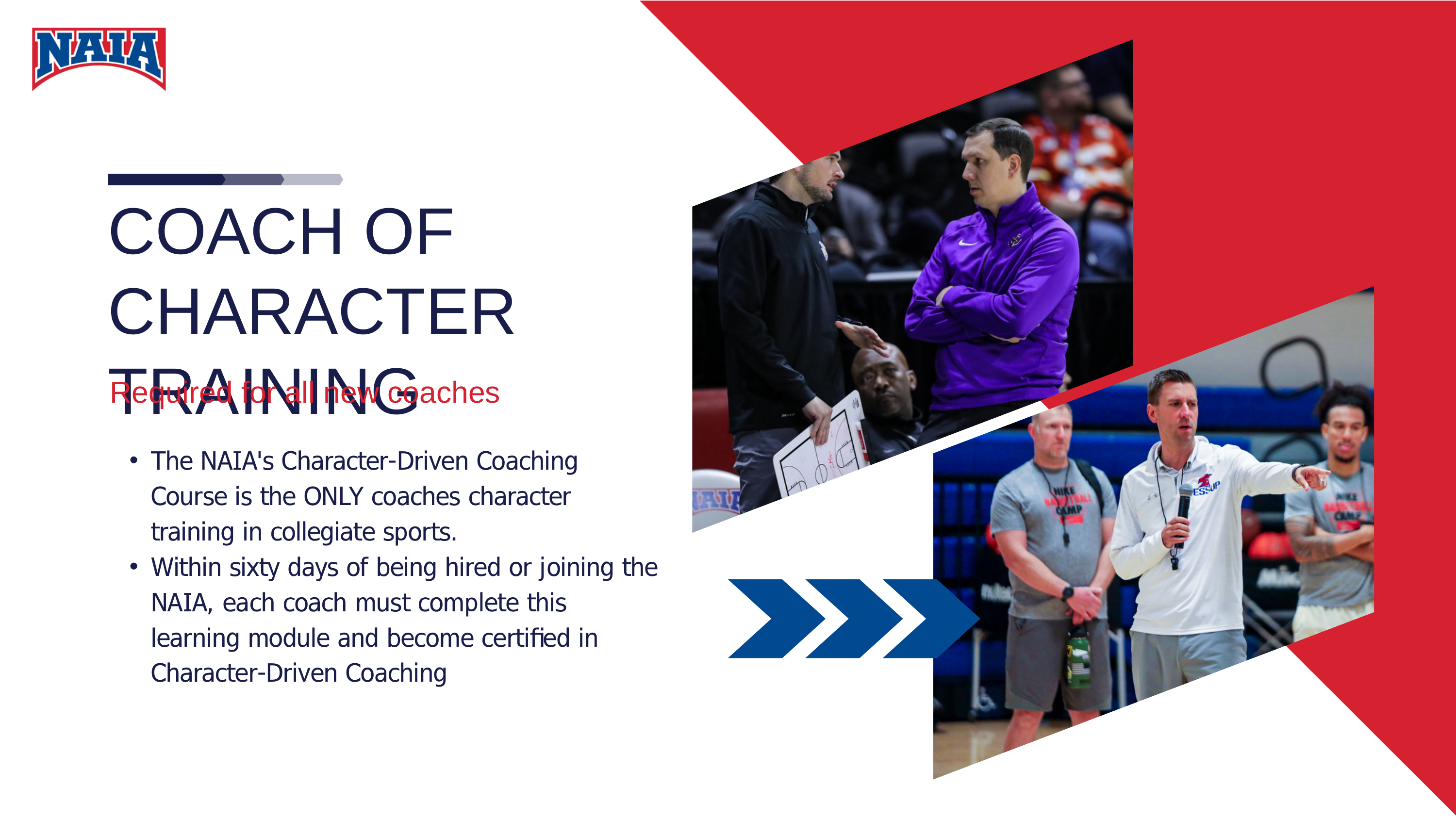

COACH OF CHARACTER TRAINING

Required for all new coaches
The NAIA's Character-Driven Coaching Course is the ONLY coaches character training in collegiate sports.
Within sixty days of being hired or joining the NAIA, each coach must complete this learning module and become certified in Character-Driven Coaching